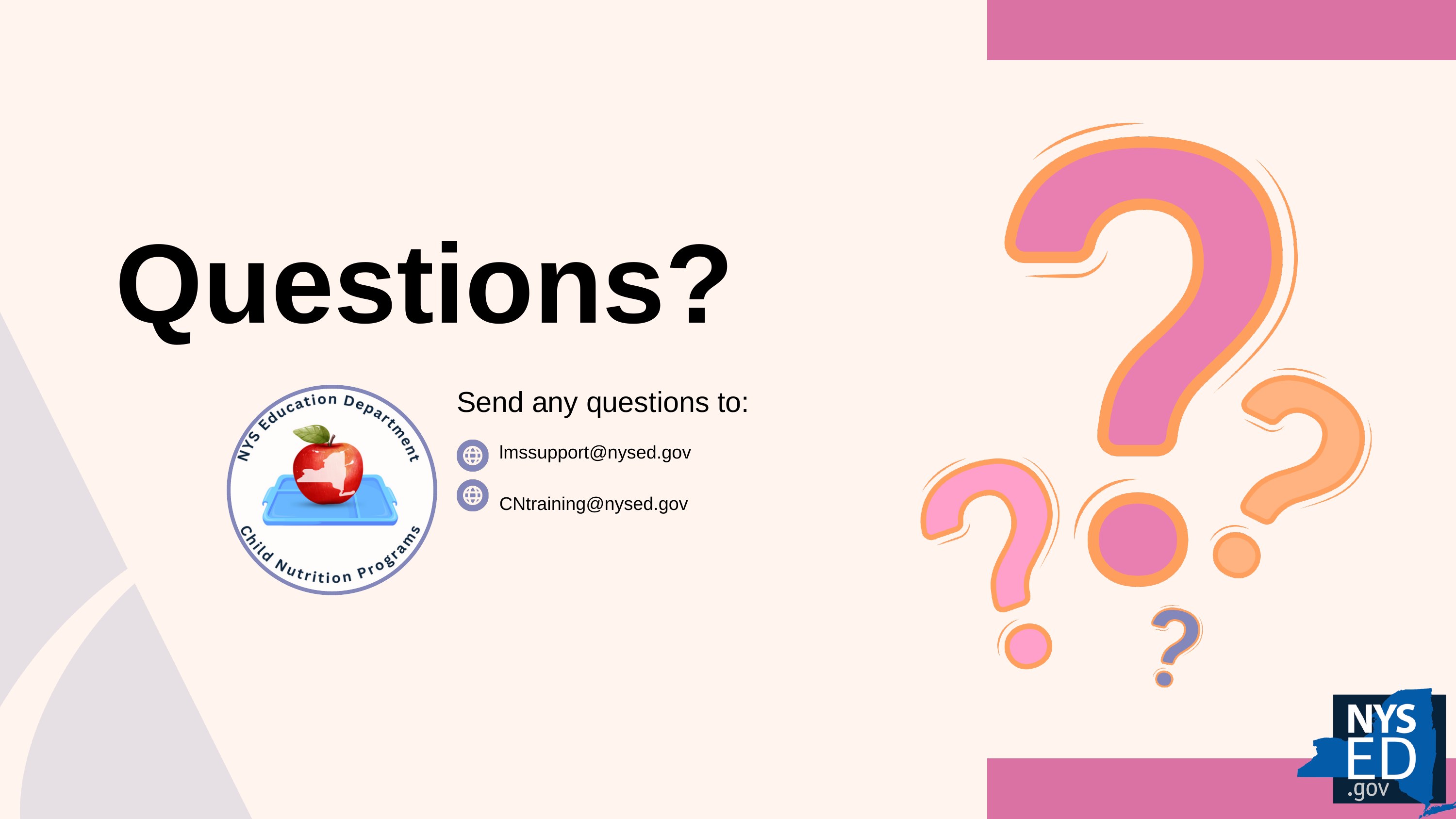

Questions?

Send any questions to:

lmssupport@nysed.gov

CNtraining@nysed.gov